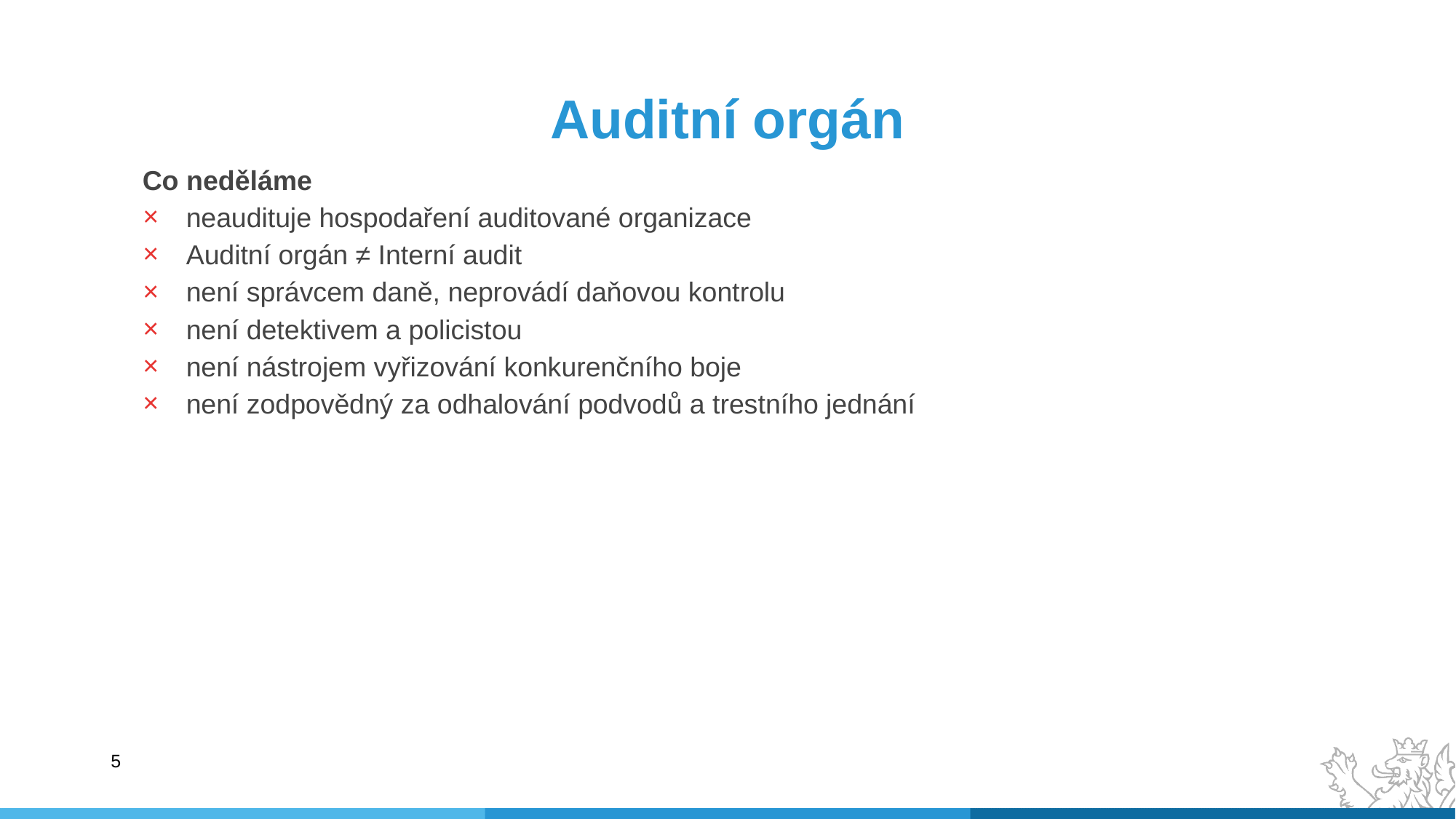

# Auditní orgán
Co neděláme
neaudituje hospodaření auditované organizace
Auditní orgán ≠ Interní audit
není správcem daně, neprovádí daňovou kontrolu
není detektivem a policistou
není nástrojem vyřizování konkurenčního boje
není zodpovědný za odhalování podvodů a trestního jednání

5